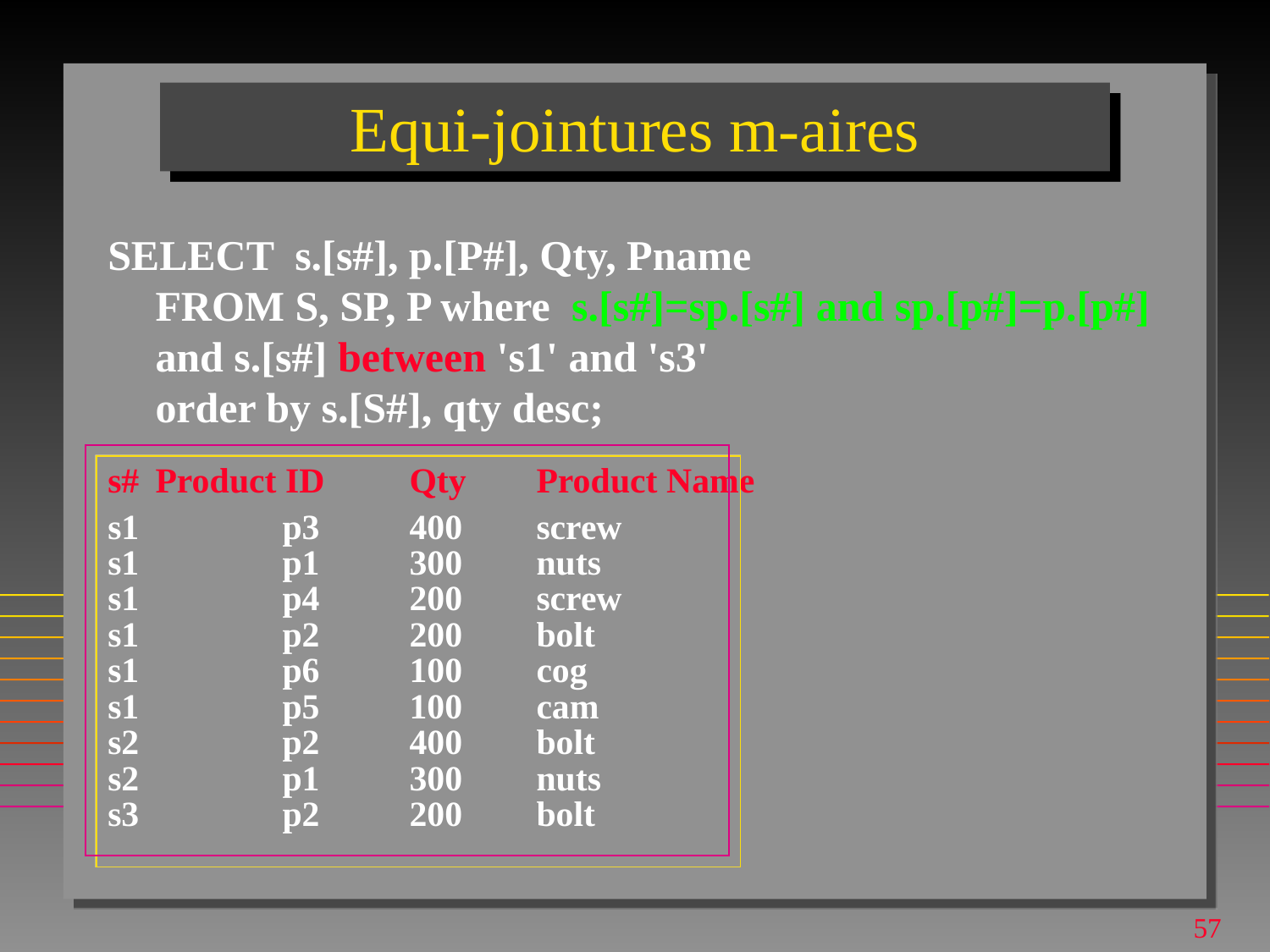

# Equi-jointures m-aires
SELECT  s.[s#], p.[P#], Qty, Pname
FROM S, SP, P where  s.[s#]=sp.[s#] and sp.[p#]=p.[p#] and s.[s#] between 's1' and 's3'
order by s.[S#], qty desc;
s#	Product ID	Qty	Product Name
s1		p3	400	screw
s1		p1	300	nuts
s1		p4	200	screw
s1		p2	200	bolt
s1		p6	100	cog
s1		p5	100	cam
s2		p2	400	bolt
s2		p1	300	nuts
s3		p2	200	bolt